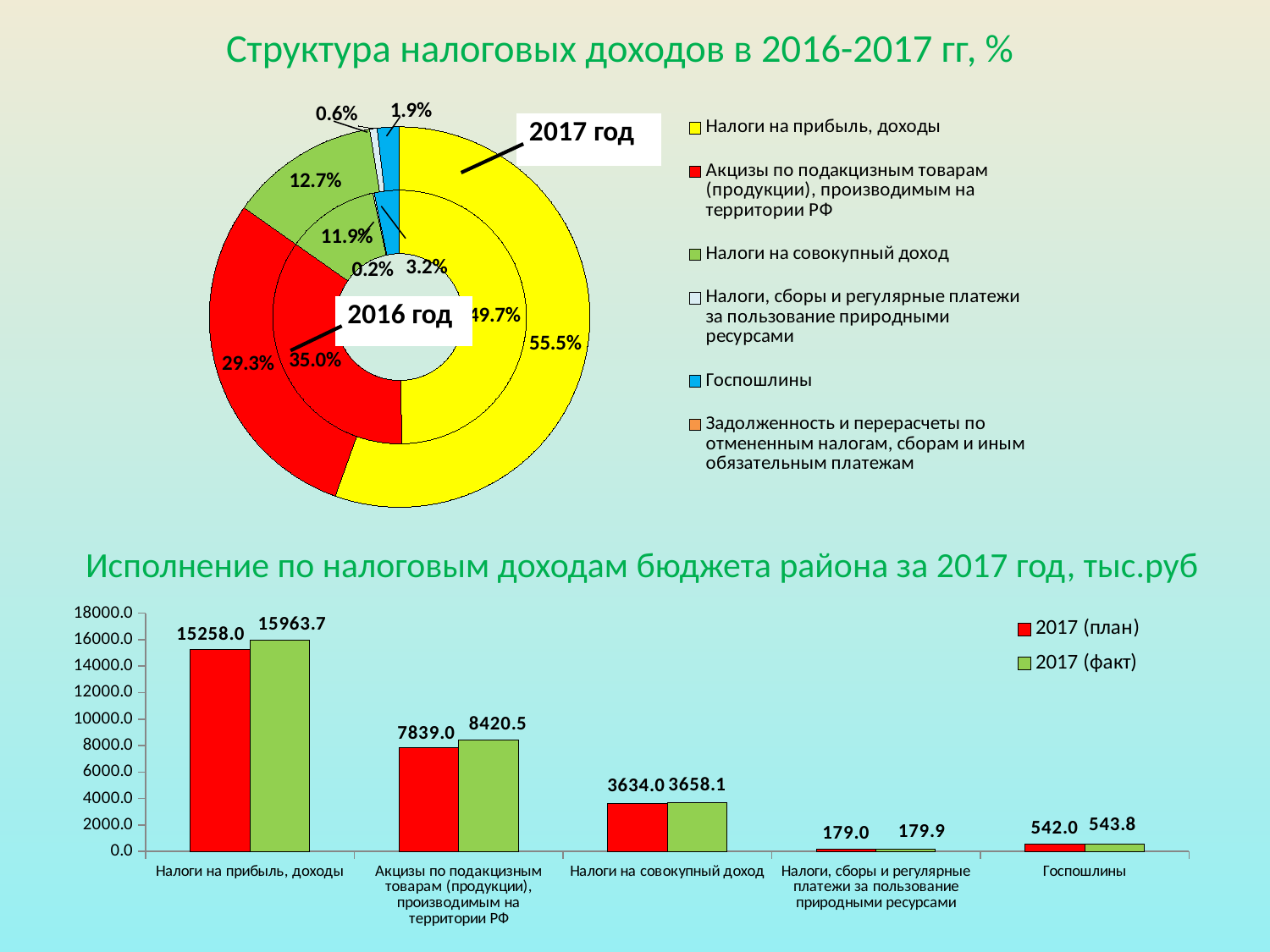

# Структура налоговых доходов в 2016-2017 гг, %

[unsupported chart]

Исполнение по налоговым доходам бюджета района за 2017 год, тыс.руб

### Chart

| Category | 2017 (план) | 2017 (факт) |
|---|---|---|
| Налоги на прибыль, доходы | 15258.0 | 15963.7 |
| Акцизы по подакцизным товарам (продукции), производимым на территории РФ | 7839.0 | 8420.5 |
| Налоги на совокупный доход | 3634.0 | 3658.1 |
| Налоги, сборы и регулярные платежи за пользование природными ресурсами | 179.0 | 179.9 |
| Госпошлины | 542.0 | 543.8 |